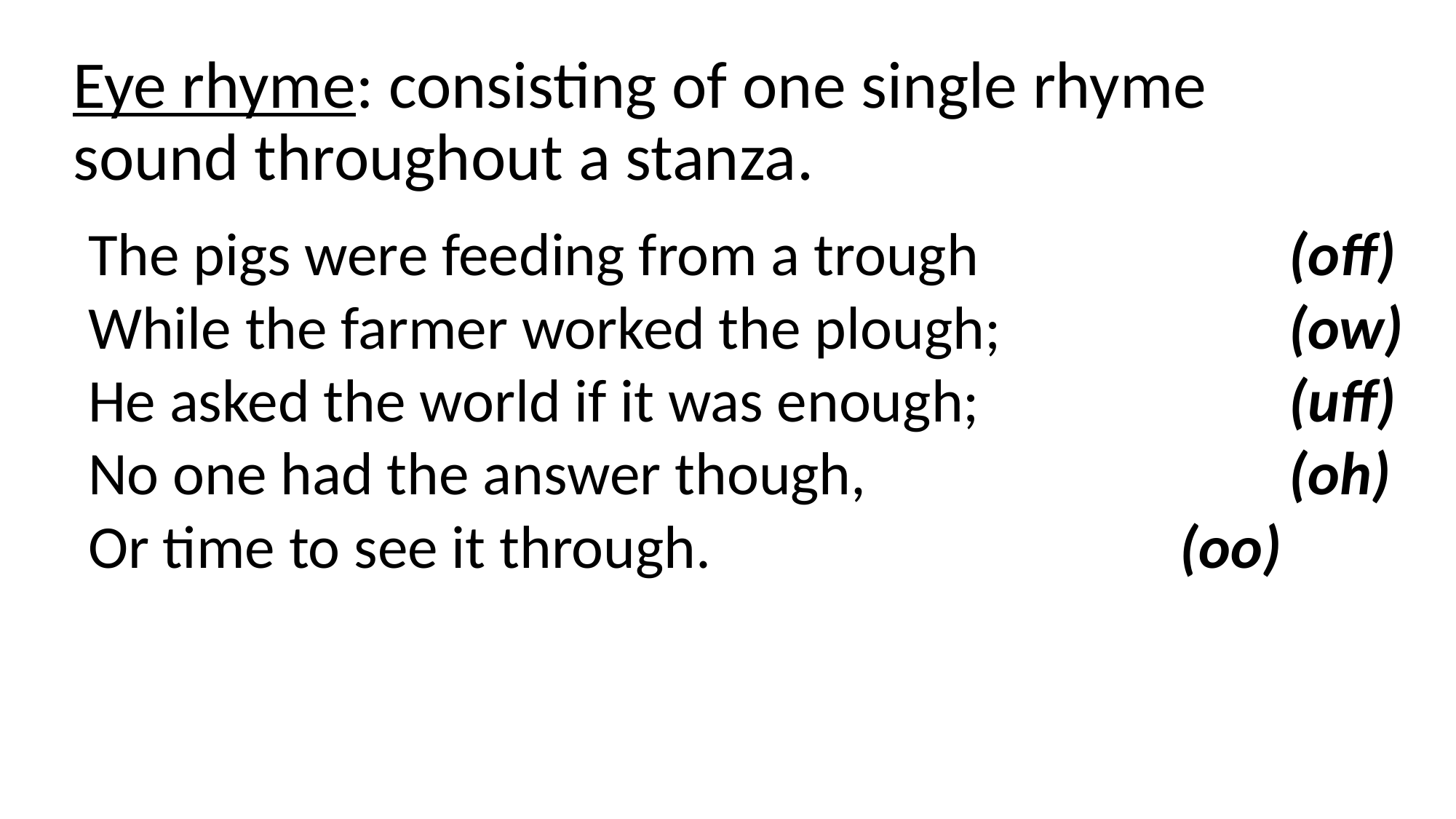

# Eye rhyme: consisting of one single rhyme sound throughout a stanza.
The pigs were feeding from a trough			(off)
While the farmer worked the plough; 			(ow)
He asked the world if it was enough;			(uff)
No one had the answer though,				(oh)
Or time to see it through.					(oo)